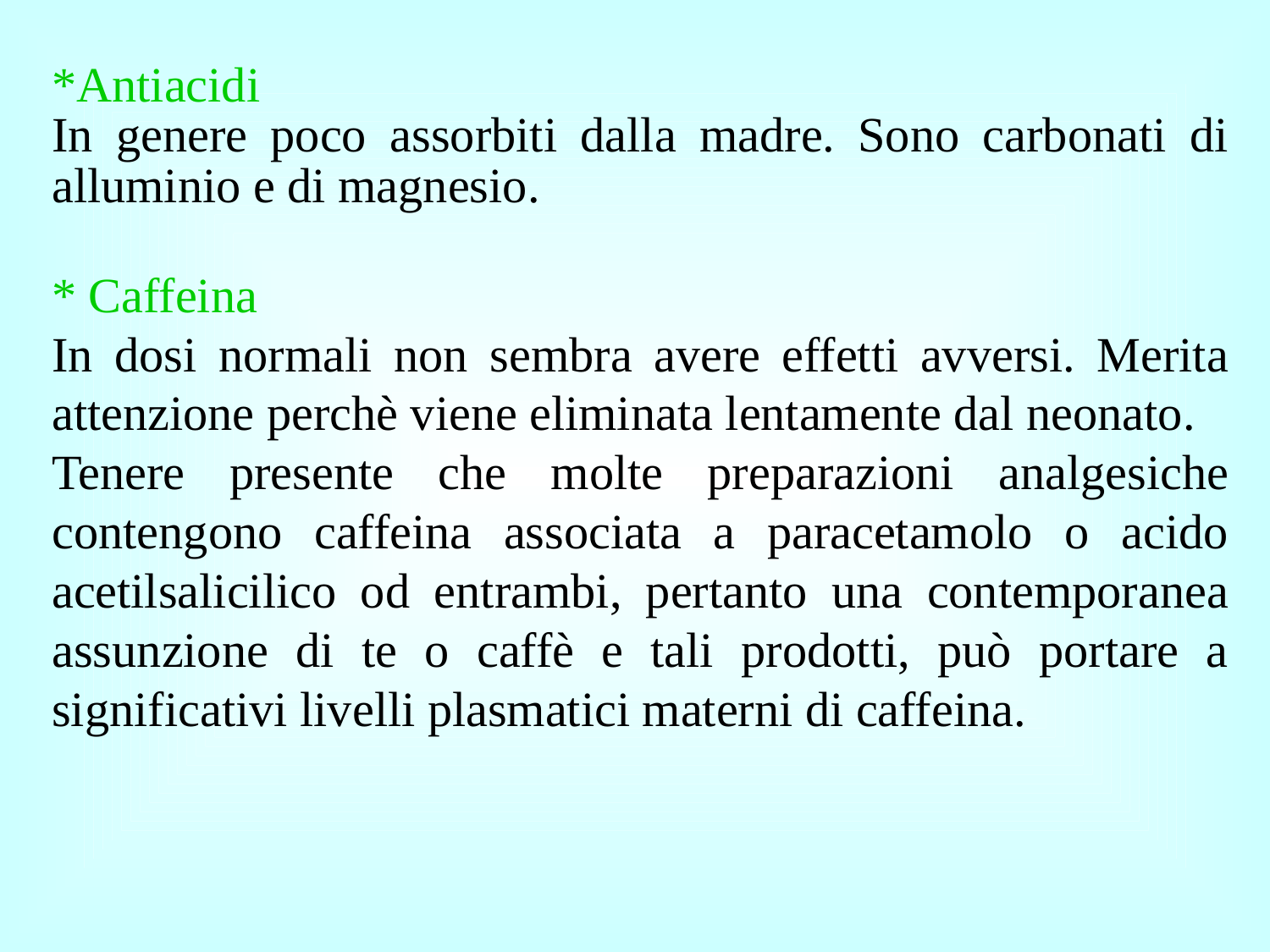

*Antiacidi
In genere poco assorbiti dalla madre. Sono carbonati di alluminio e di magnesio.

* Caffeina
In dosi normali non sembra avere effetti avversi. Merita attenzione perchè viene eliminata lentamente dal neonato.
Tenere presente che molte preparazioni analgesiche contengono caffeina associata a paracetamolo o acido acetilsalicilico od entrambi, pertanto una contemporanea assunzione di te o caffè e tali prodotti, può portare a significativi livelli plasmatici materni di caffeina.